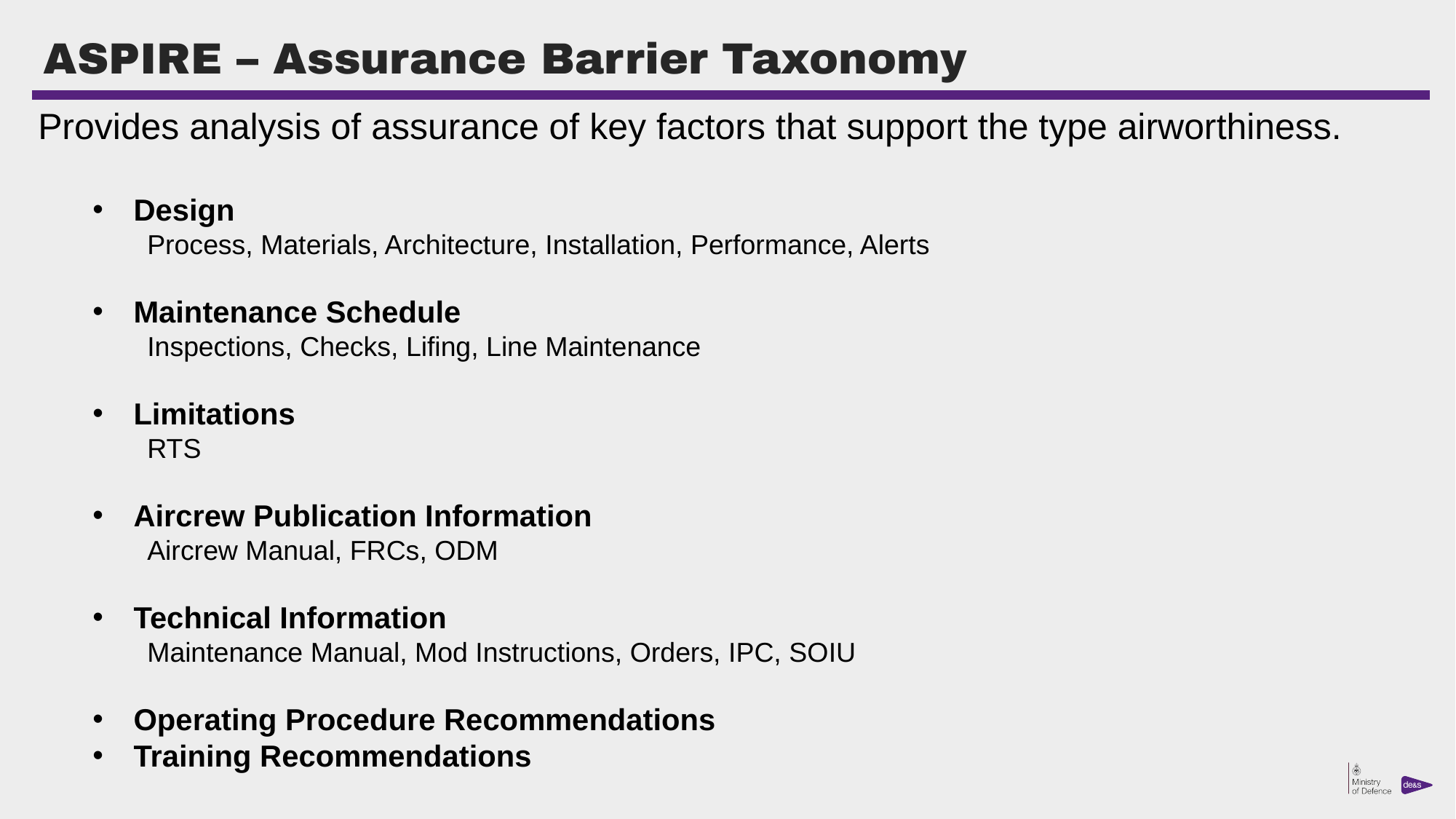

# ASPIRE – Assurance Barrier Taxonomy
Provides analysis of assurance of key factors that support the type airworthiness.
Design
Process, Materials, Architecture, Installation, Performance, Alerts
Maintenance Schedule
Inspections, Checks, Lifing, Line Maintenance
Limitations
RTS
Aircrew Publication Information
Aircrew Manual, FRCs, ODM
Technical Information
Maintenance Manual, Mod Instructions, Orders, IPC, SOIU

Operating Procedure Recommendations
Training Recommendations